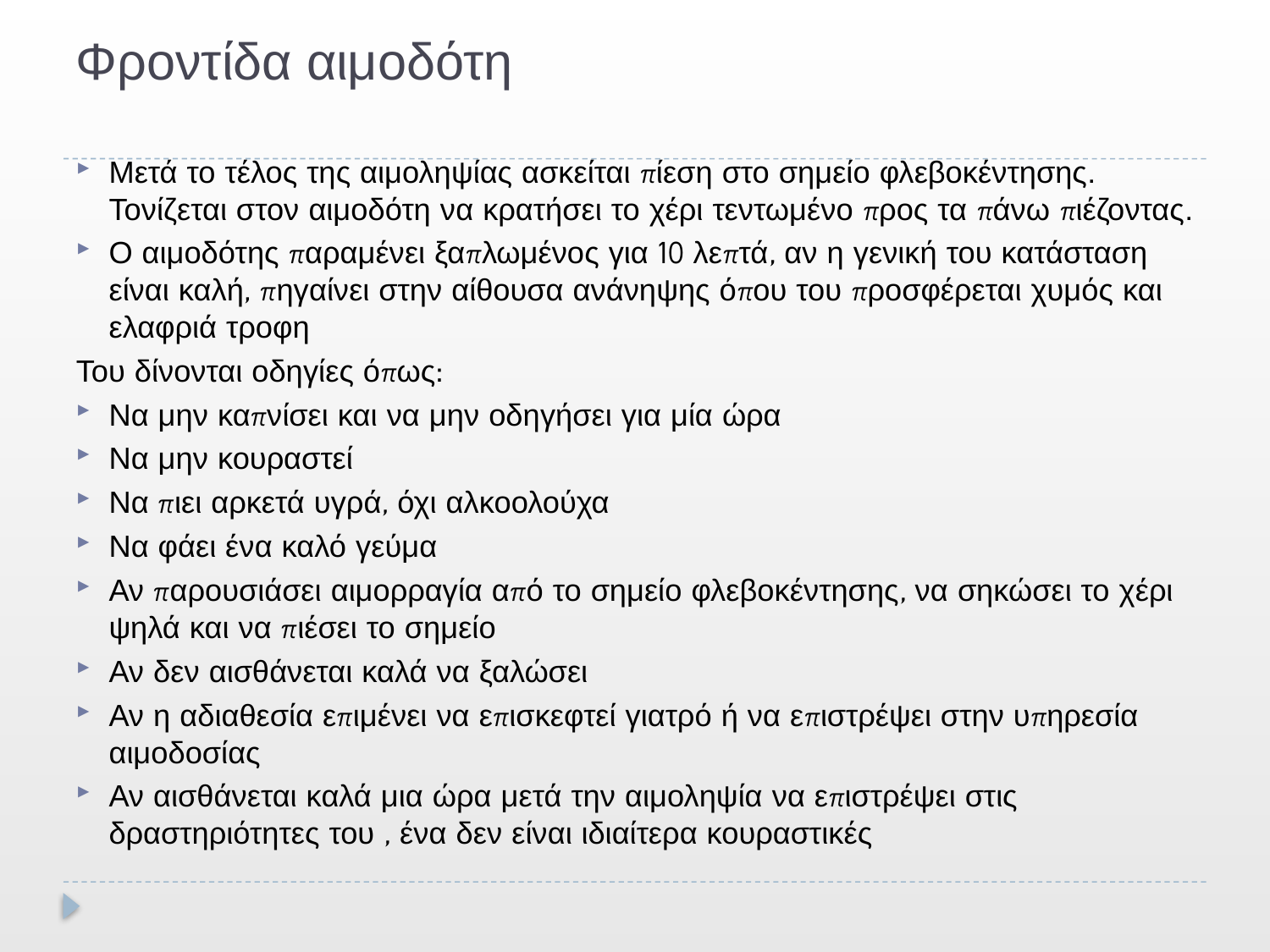

# Φροντίδα αιμοδότη
Μετά το τέλος της αιμοληψίας ασκείται πίεση στο σημείο φλεβοκέντησης. Τονίζεται στον αιμοδότη να κρατήσει το χέρι τεντωμένο προς τα πάνω πιέζοντας.
Ο αιμοδότης παραμένει ξαπλωμένος για 10 λεπτά, αν η γενική του κατάσταση είναι καλή, πηγαίνει στην αίθουσα ανάνηψης όπου του προσφέρεται χυμός και ελαφριά τροφη
Του δίνονται οδηγίες όπως:
Να μην καπνίσει και να μην οδηγήσει για μία ώρα
Να μην κουραστεί
Να πιει αρκετά υγρά, όχι αλκοολούχα
Να φάει ένα καλό γεύμα
Αν παρουσιάσει αιμορραγία από το σημείο φλεβοκέντησης, να σηκώσει το χέρι ψηλά και να πιέσει το σημείο
Αν δεν αισθάνεται καλά να ξαλώσει
Αν η αδιαθεσία επιμένει να επισκεφτεί γιατρό ή να επιστρέψει στην υπηρεσία αιμοδοσίας
Αν αισθάνεται καλά μια ώρα μετά την αιμοληψία να επιστρέψει στις δραστηριότητες του , ένα δεν είναι ιδιαίτερα κουραστικές